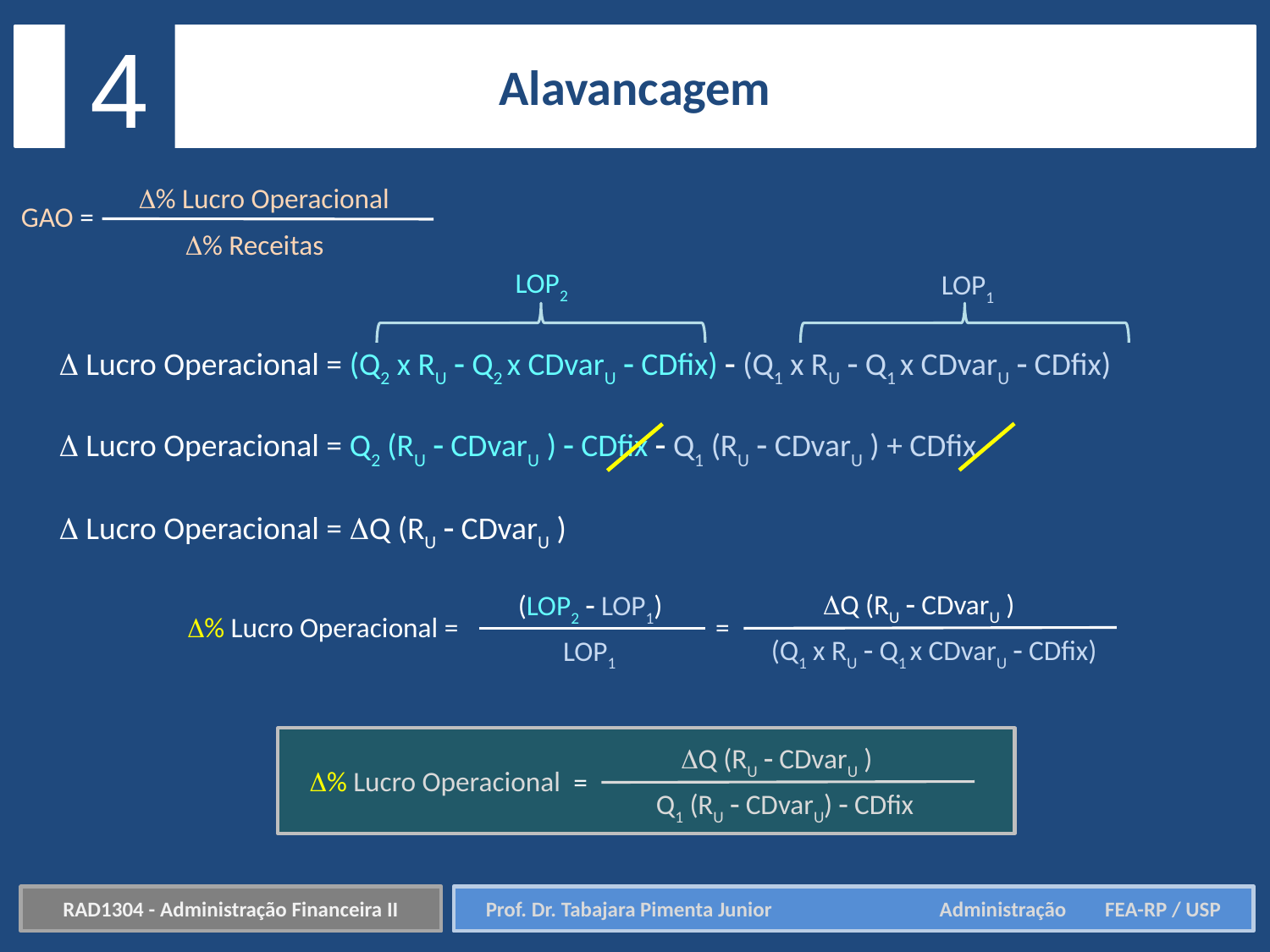

4

Alavancagem

Δ% Lucro Operacional
GAO =
Δ% Receitas
LOP2
LOP1
Δ Lucro Operacional = (Q2 x RU − Q2 x CDvarU − CDfix) − (Q1 x RU − Q1 x CDvarU − CDfix)
Δ Lucro Operacional = Q2 (RU − CDvarU ) − CDfix − Q1 (RU − CDvarU ) + CDfix
Δ Lucro Operacional = ΔQ (RU − CDvarU )
ΔQ (RU − CDvarU )
(LOP2 − LOP1)
Δ% Lucro Operacional =
=
(Q1 x RU − Q1 x CDvarU − CDfix)
LOP1

ΔQ (RU − CDvarU )
Δ% Lucro Operacional
=
Q1 (RU − CDvarU) − CDfix

RAD1304 - Administração Financeira II

Prof. Dr. Tabajara Pimenta Junior	               Administração        FEA-RP / USP